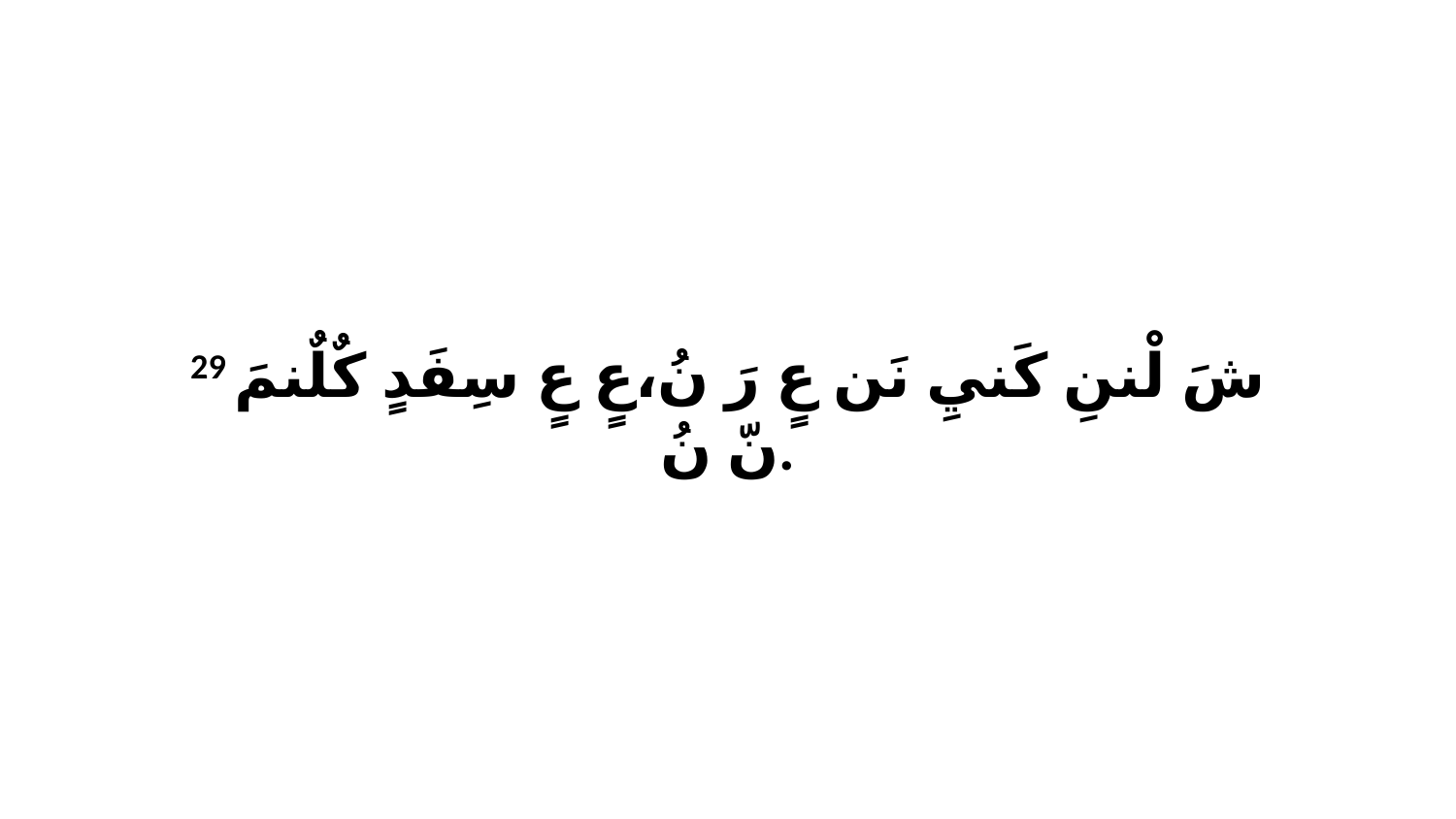

29 شَ لْننِ كَنيِ نَن عٍ رَ نُ،عٍ عٍ سِفَدٍ كٌلٌنمَ نّ نُ.